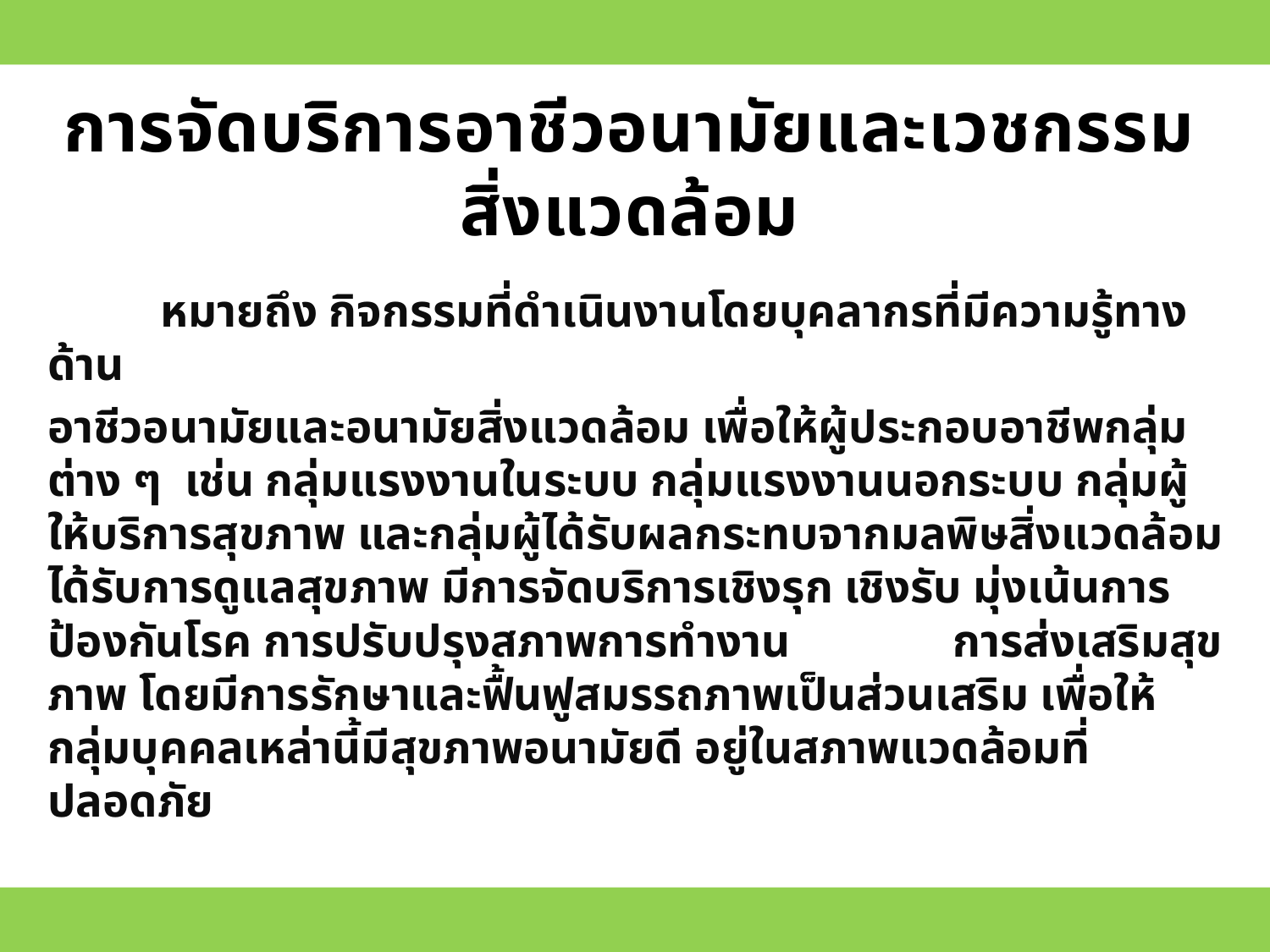

# การจัดบริการอาชีวอนามัยและเวชกรรมสิ่งแวดล้อม
         หมายถึง กิจกรรมที่ดำเนินงานโดยบุคลากรที่มีความรู้ทางด้าน
อาชีวอนามัยและอนามัยสิ่งแวดล้อม เพื่อให้ผู้ประกอบอาชีพกลุ่มต่าง ๆ  เช่น กลุ่มแรงงานในระบบ กลุ่มแรงงานนอกระบบ กลุ่มผู้ให้บริการสุขภาพ และกลุ่มผู้ได้รับผลกระทบจากมลพิษสิ่งแวดล้อม ได้รับการดูแลสุขภาพ มีการจัดบริการเชิงรุก เชิงรับ มุ่งเน้นการป้องกันโรค การปรับปรุงสภาพการทำงาน              การส่งเสริมสุขภาพ โดยมีการรักษาและฟื้นฟูสมรรถภาพเป็นส่วนเสริม เพื่อให้กลุ่มบุคคลเหล่านี้มีสุขภาพอนามัยดี อยู่ในสภาพแวดล้อมที่ปลอดภัย